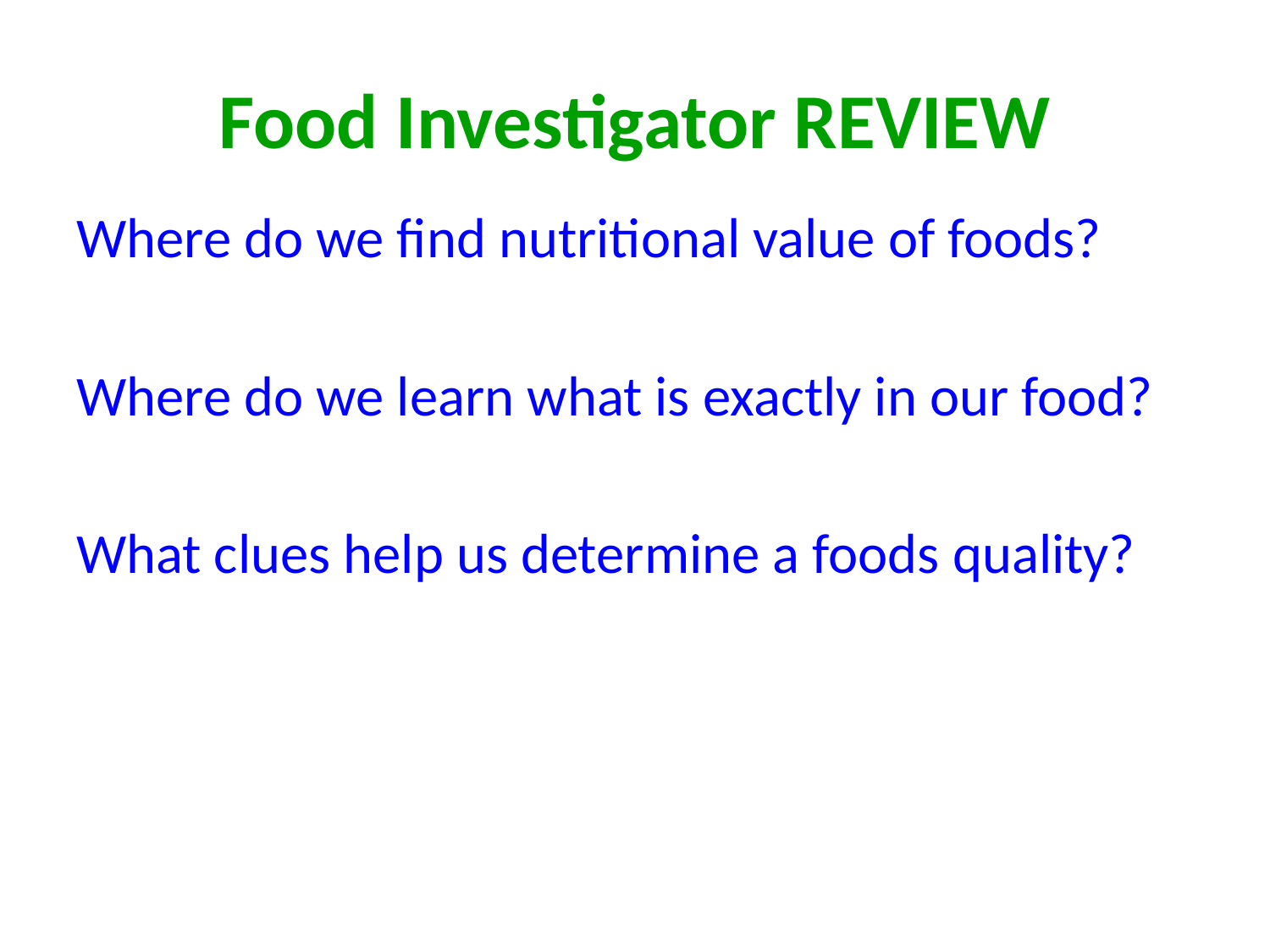

# Food Investigator REVIEW
Where do we find nutritional value of foods?

Where do we learn what is exactly in our food?

What clues help us determine a foods quality?